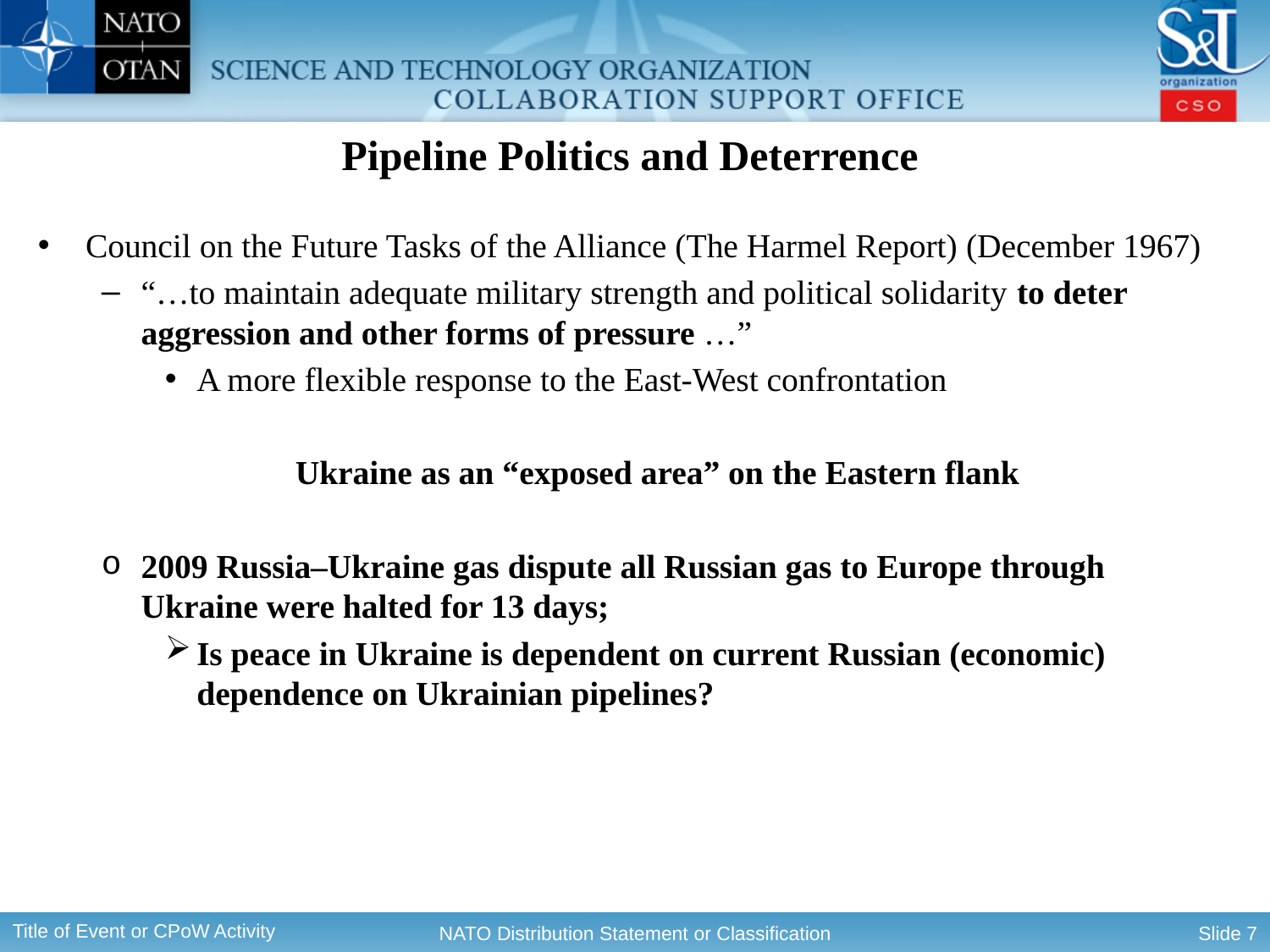

Arnold Dupuy
# Pipeline Politics and Deterrence
Council on the Future Tasks of the Alliance (The Harmel Report) (December 1967)
“…to maintain adequate military strength and political solidarity to deter aggression and other forms of pressure …”
A more flexible response to the East-West confrontation

Ukraine as an “exposed area” on the Eastern flank

2009 Russia–Ukraine gas dispute all Russian gas to Europe through Ukraine were halted for 13 days;
Is peace in Ukraine is dependent on current Russian (economic) dependence on Ukrainian pipelines?
7